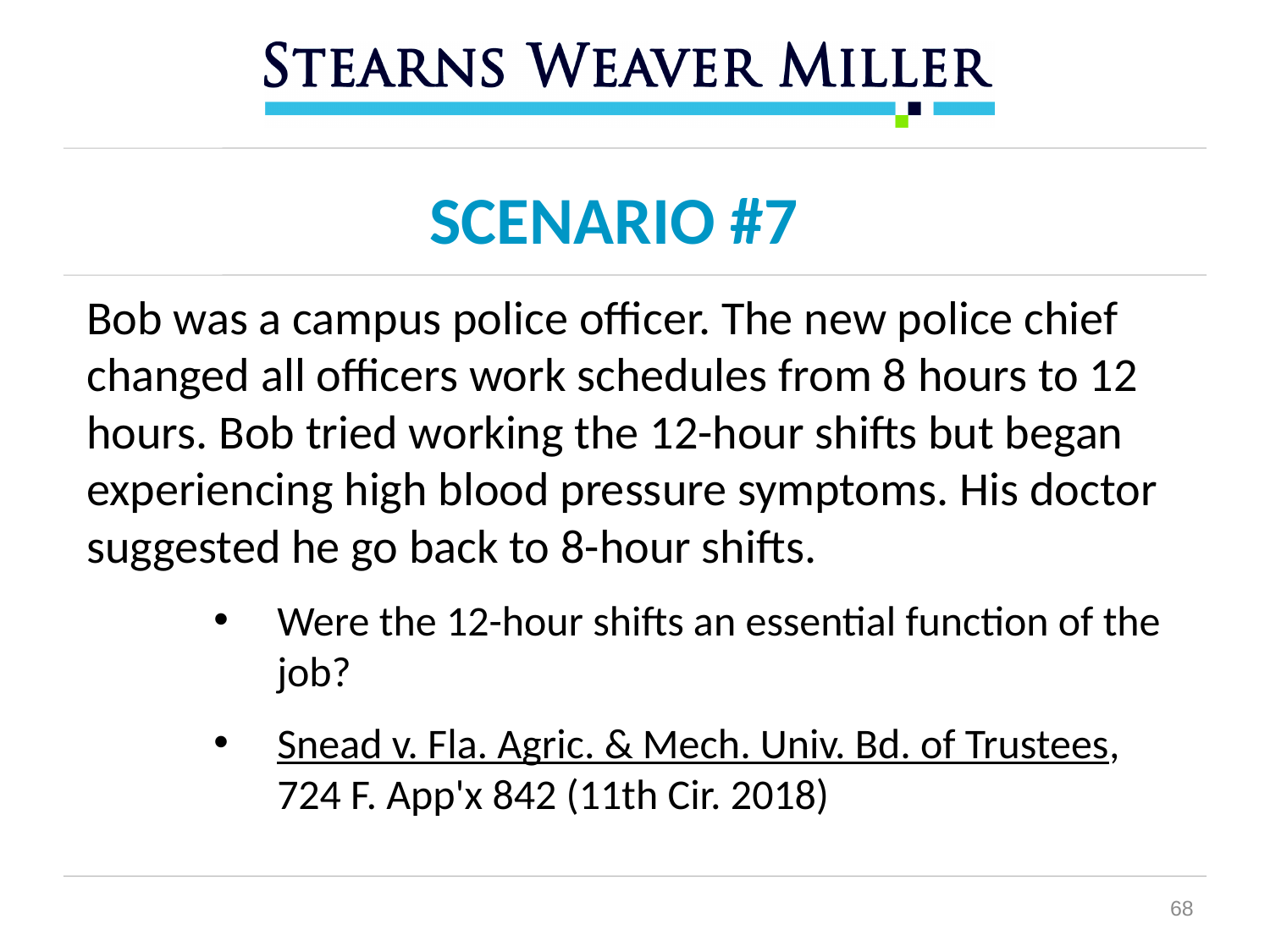

# SCENARIO #7
Bob was a campus police officer. The new police chief changed all officers work schedules from 8 hours to 12 hours. Bob tried working the 12-hour shifts but began experiencing high blood pressure symptoms. His doctor suggested he go back to 8-hour shifts.

Were the 12-hour shifts an essential function of the job?

Snead v. Fla. Agric. & Mech. Univ. Bd. of Trustees, 724 F. App'x 842 (11th Cir. 2018)
68